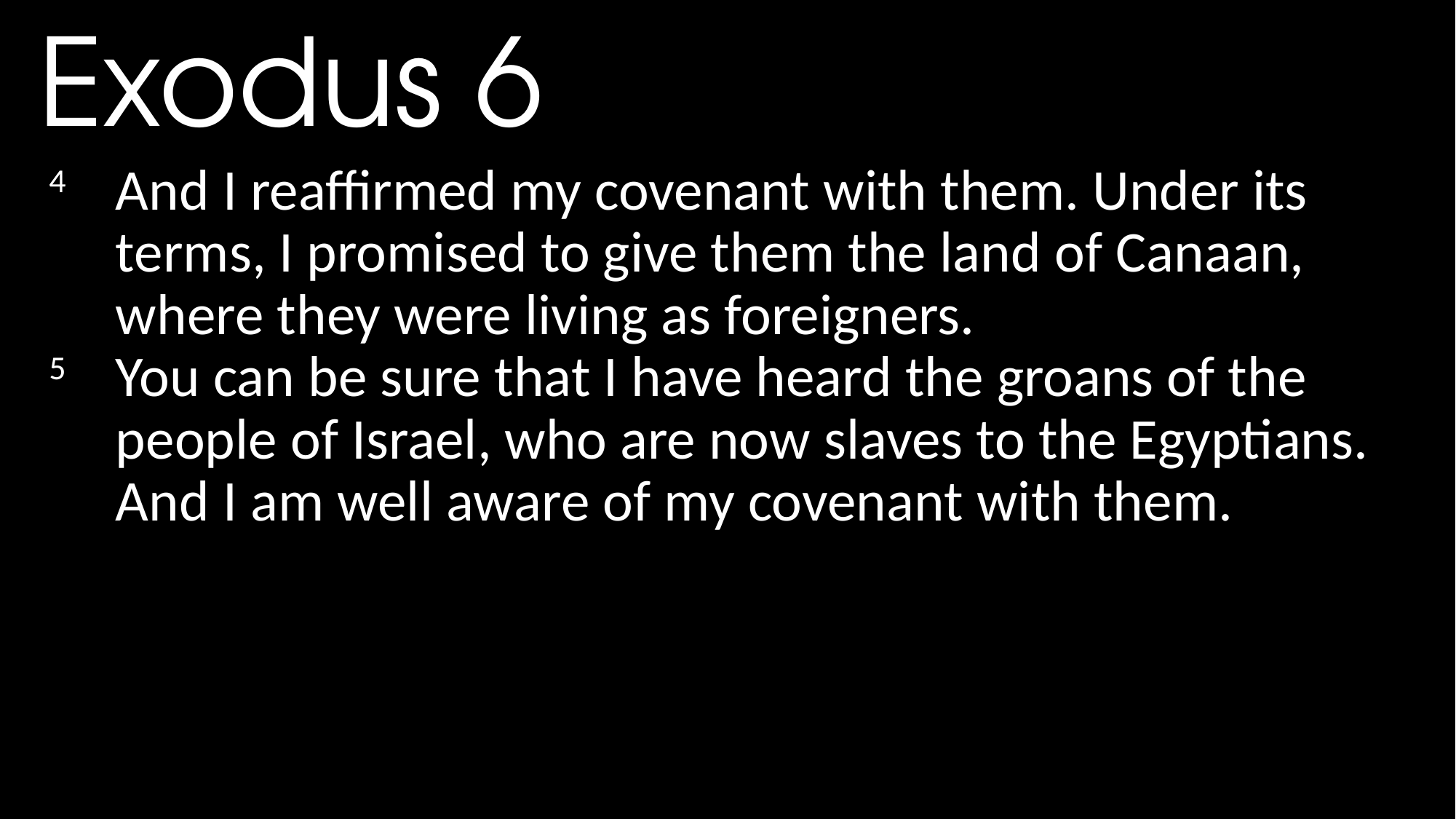

Exodus 6
4 	And I reaffirmed my covenant with them. Under its terms, I promised to give them the land of Canaan, where they were living as foreigners.
5 	You can be sure that I have heard the groans of the people of Israel, who are now slaves to the Egyptians. And I am well aware of my covenant with them.